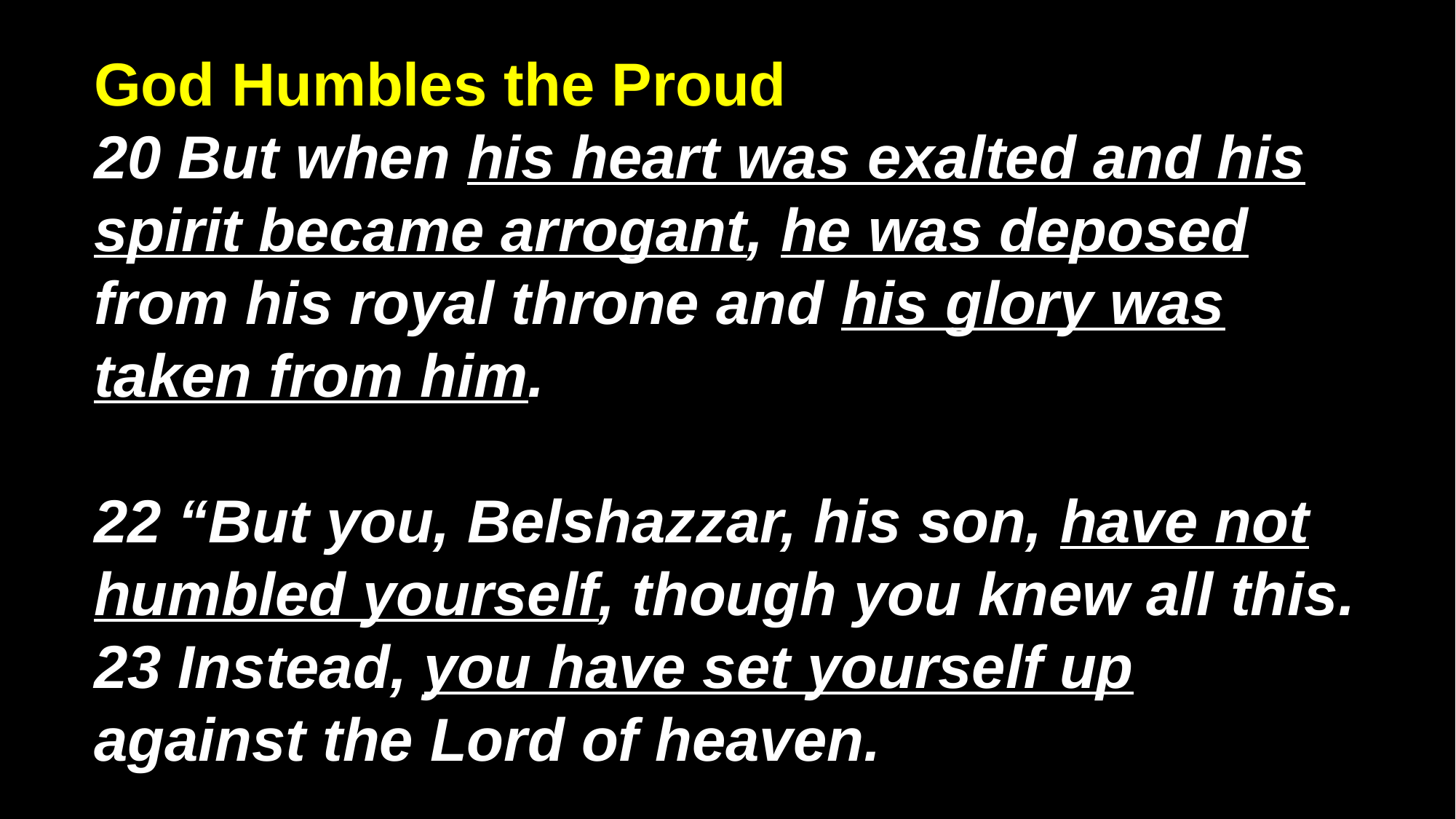

# God Humbles the Proud 20 But when his heart was exalted and his spirit became arrogant, he was deposed from his royal throne and his glory was taken from him. 22 “But you, Belshazzar, his son, have not humbled yourself, though you knew all this. 23 Instead, you have set yourself up against the Lord of heaven.